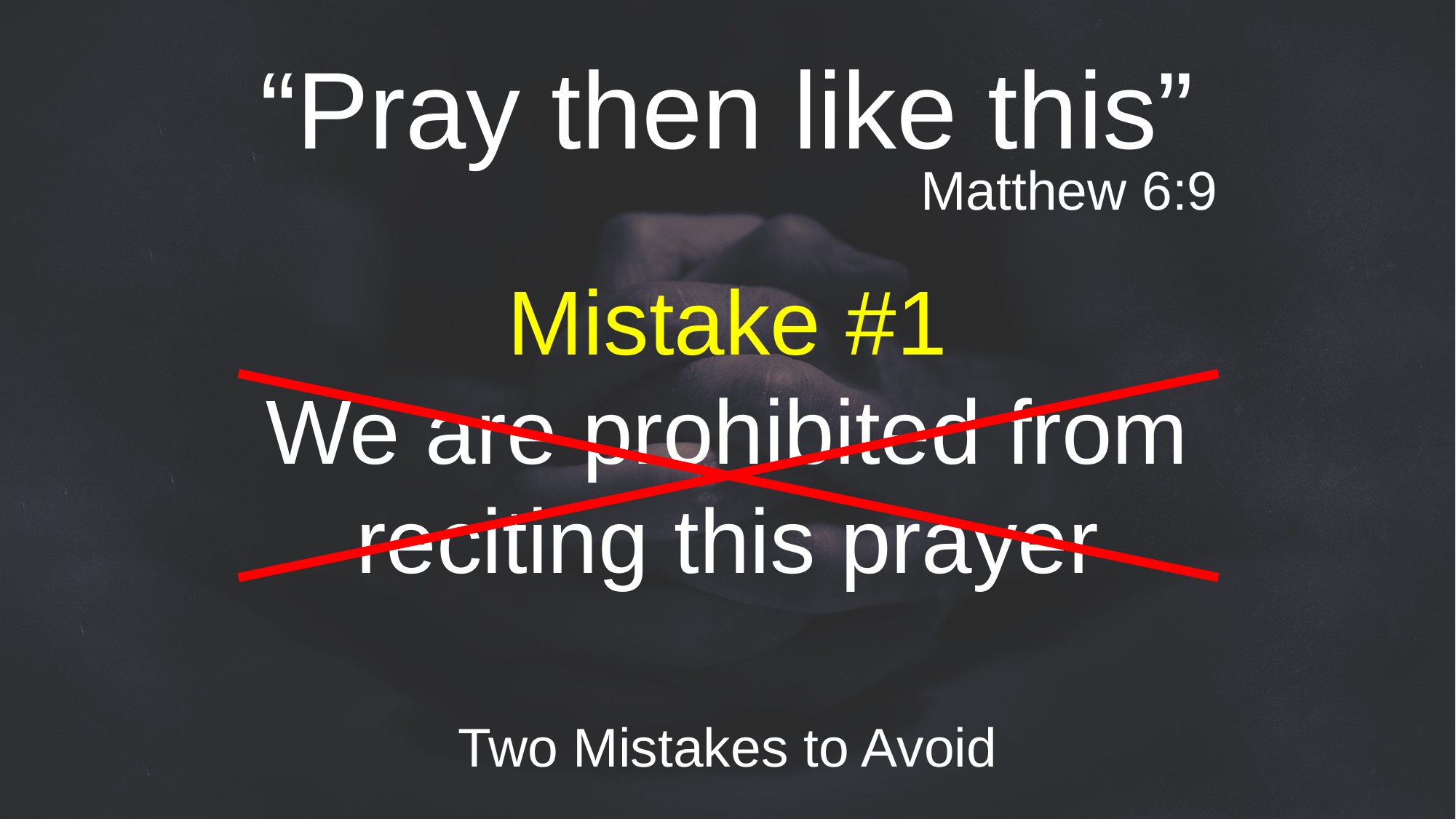

“Pray then like this”
Matthew 6:9
Mistake #1
We are prohibited from reciting this prayer
Two Mistakes to Avoid